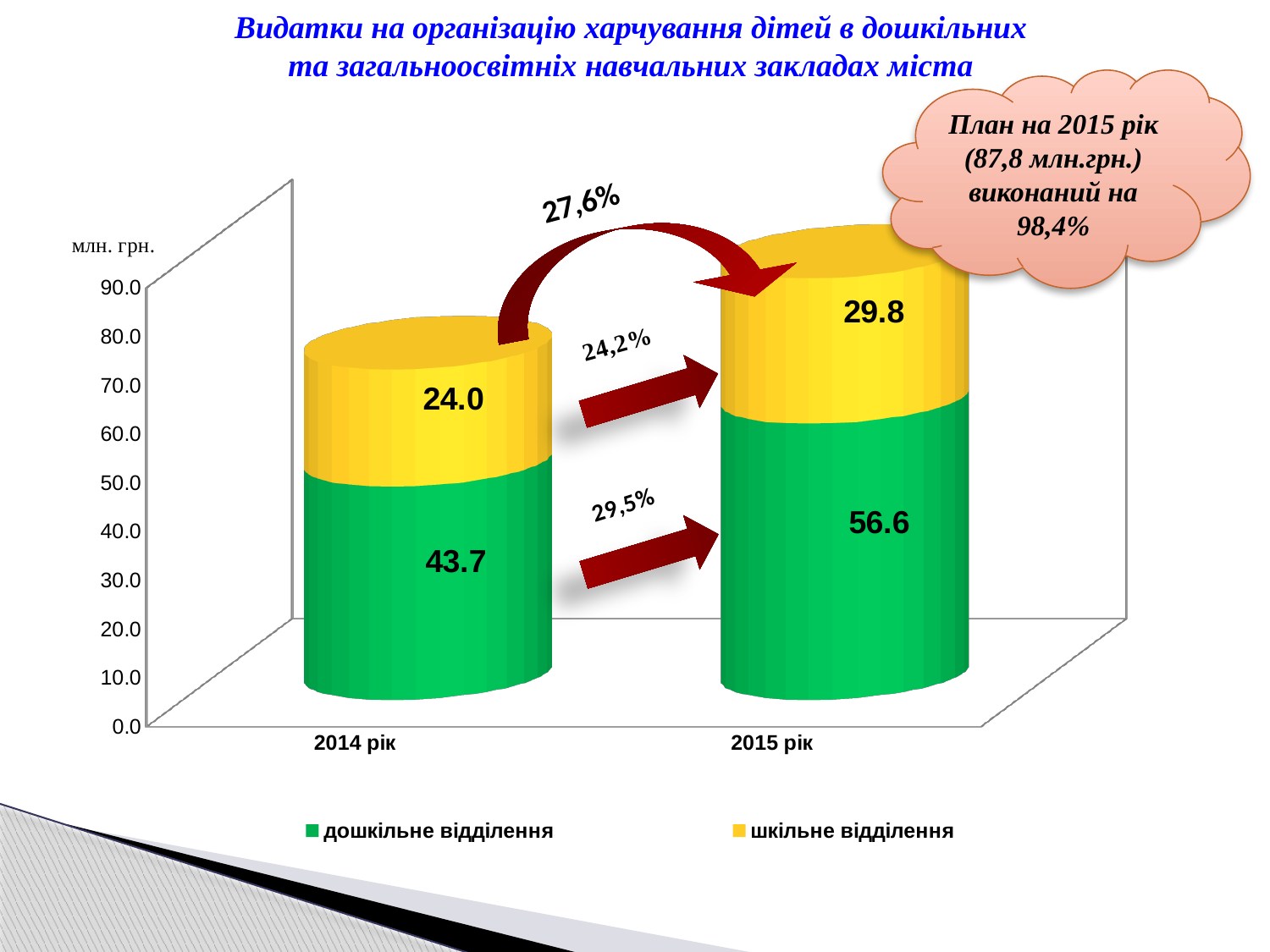

Видатки на організацію харчування дітей в дошкільних
та загальноосвітніх навчальних закладах міста
План на 2015 рік (87,8 млн.грн.) виконаний на 98,4%

[unsupported chart]